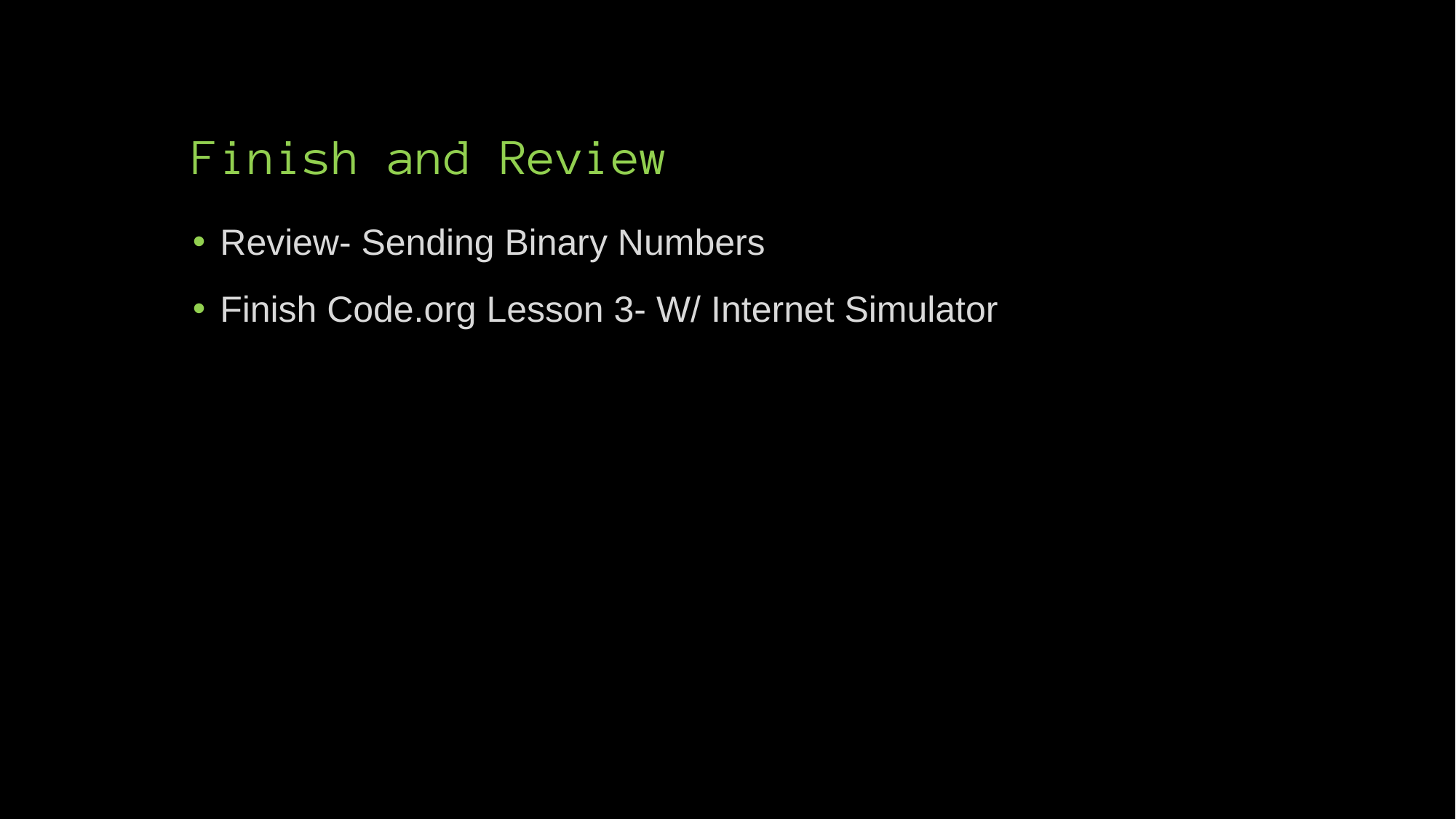

# Finish and Review
Review- Sending Binary Numbers
Finish Code.org Lesson 3- W/ Internet Simulator